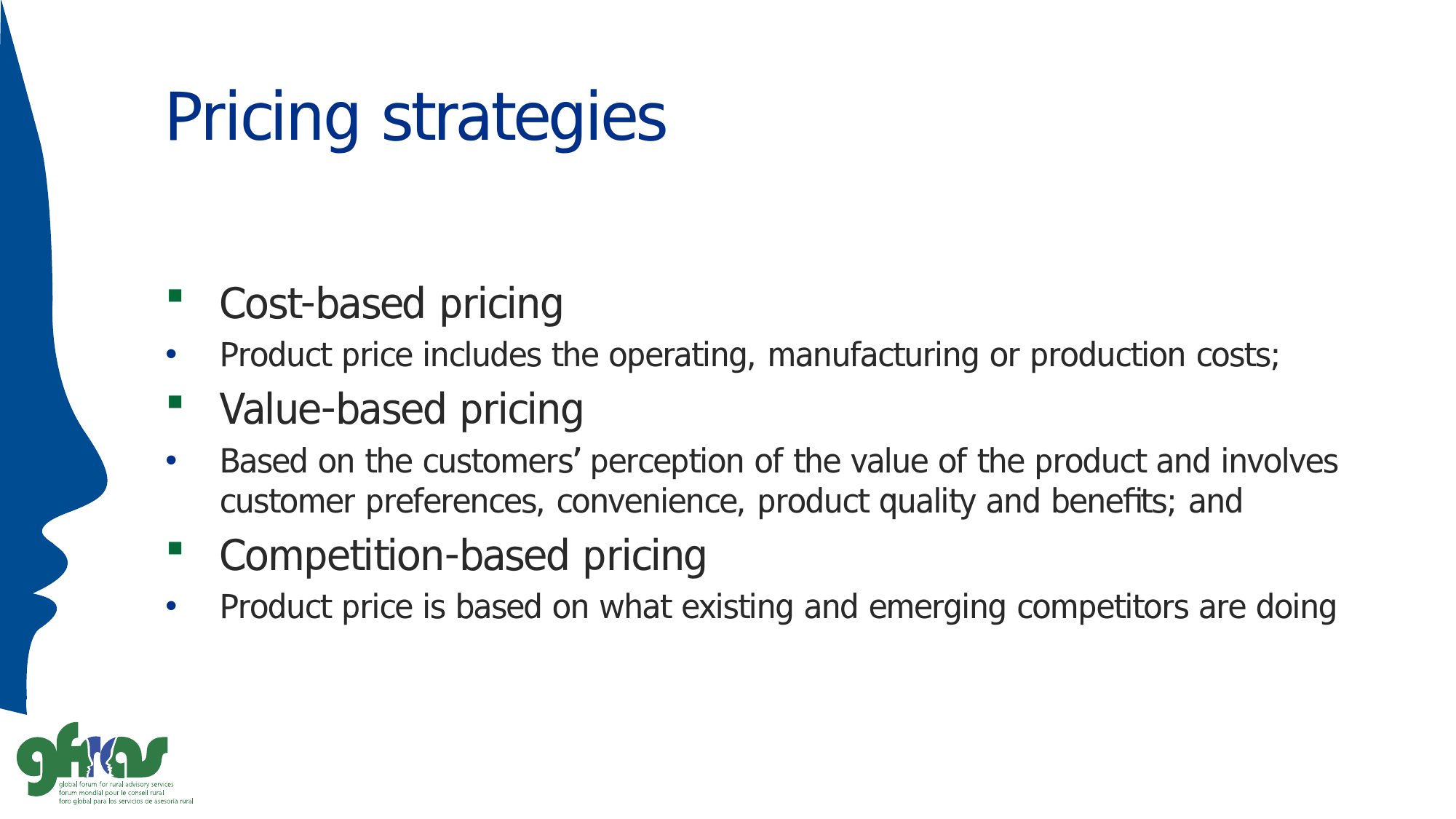

# Pricing strategies
Cost-based pricing
Product price includes the operating, manufacturing or production costs;
Value-based pricing
Based on the customers’ perception of the value of the product and involves customer preferences, convenience, product quality and benefits; and
Competition-based pricing
Product price is based on what existing and emerging competitors are doing